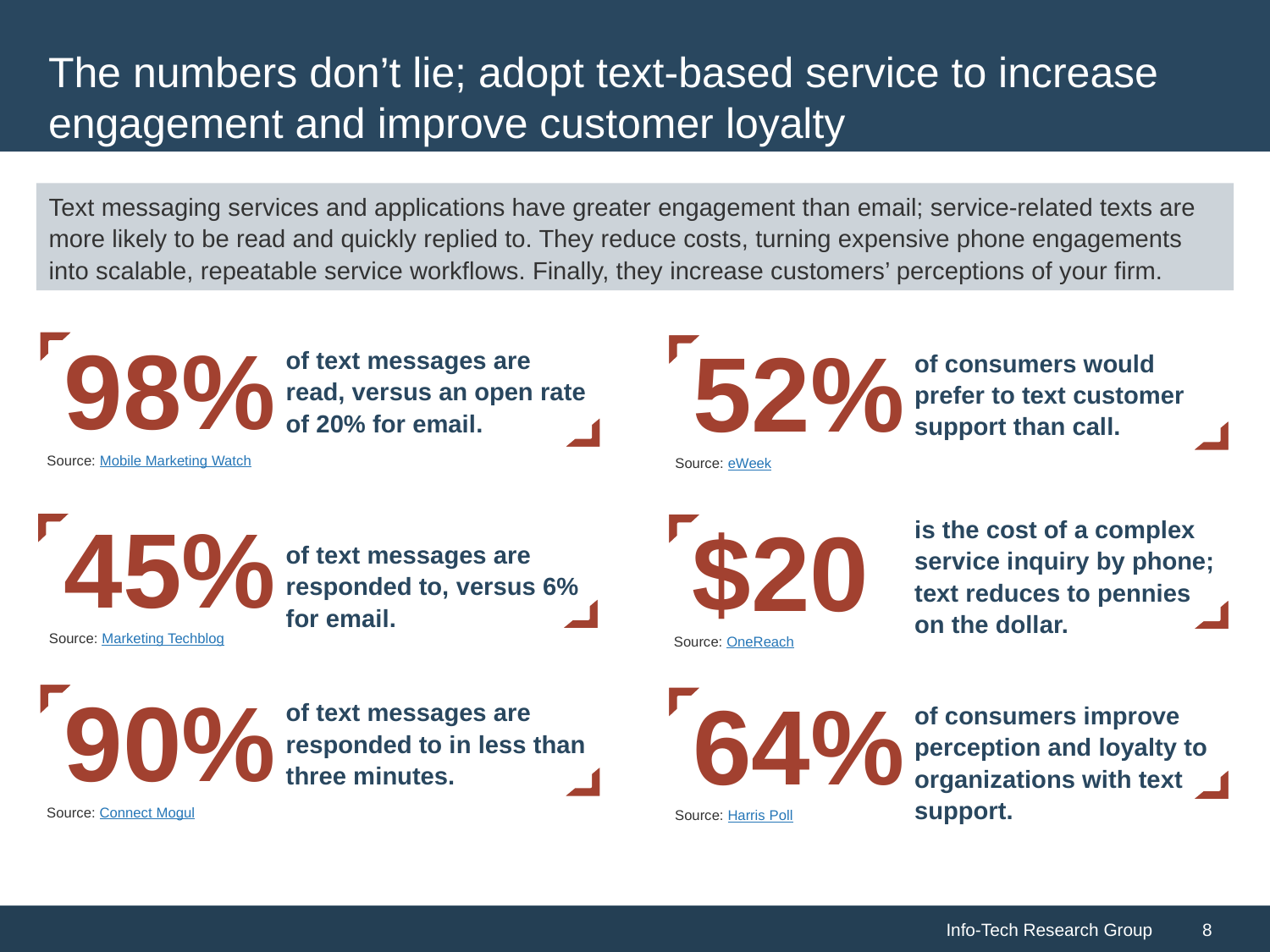

# The numbers don’t lie; adopt text-based service to increase engagement and improve customer loyalty
Text messaging services and applications have greater engagement than email; service-related texts are more likely to be read and quickly replied to. They reduce costs, turning expensive phone engagements into scalable, repeatable service workflows. Finally, they increase customers’ perceptions of your firm.
98%

of text messages are read, versus an open rate of 20% for email.

Source: Mobile Marketing Watch
45%
of text messages are responded to, versus 6% for email.
Source: Marketing Techblog
90%

of text messages are responded to in less than three minutes.

Source: Connect Mogul
52%

of consumers would prefer to text customer support than call.

Source: eWeek
$20
is the cost of a complex service inquiry by phone; text reduces to pennies on the dollar.
Source: OneReach
64%

of consumers improve perception and loyalty to organizations with text support.

Source: Harris Poll